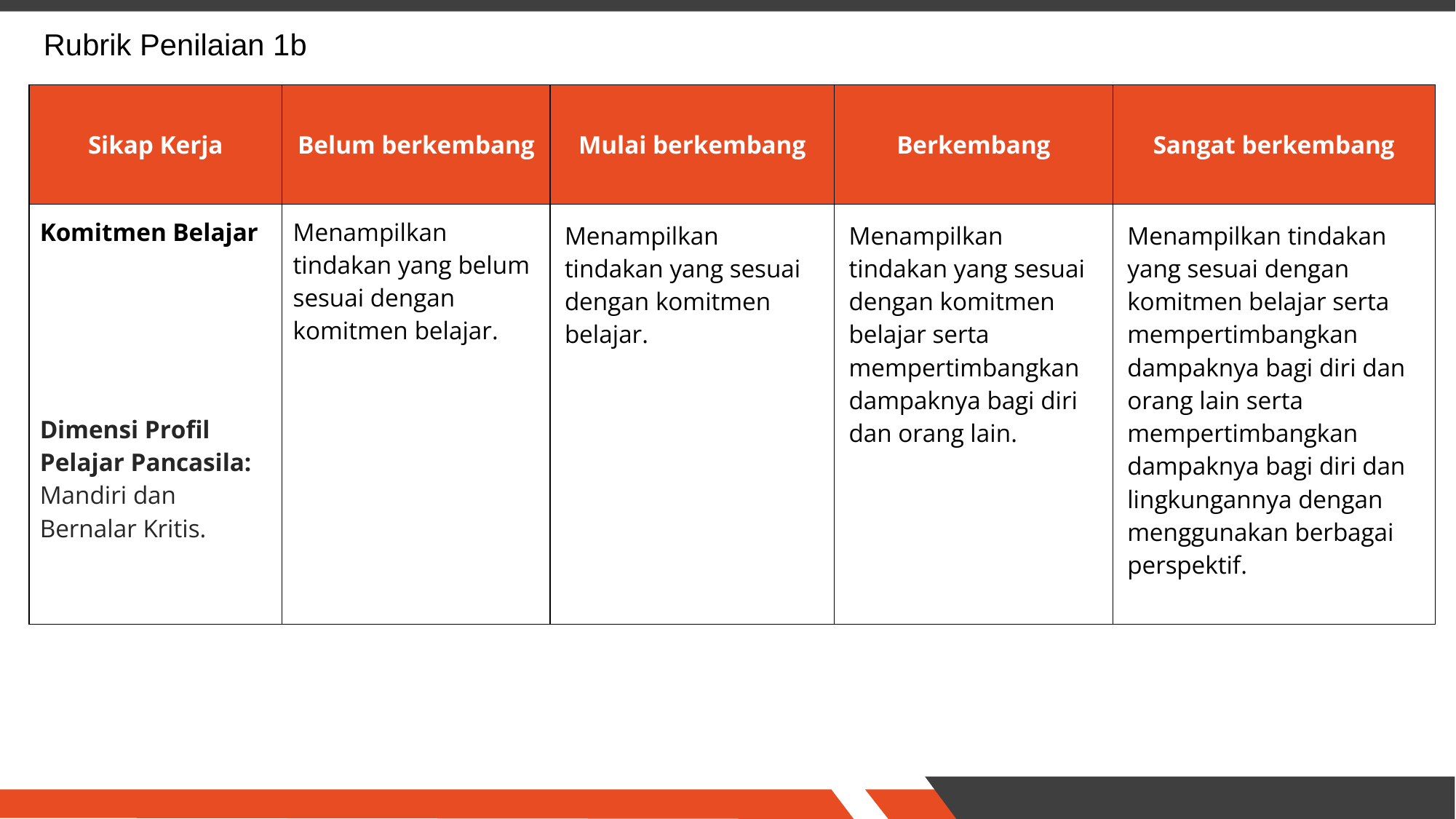

Rubrik Penilaian 1b
| Sikap Kerja | Belum berkembang | Mulai berkembang | Berkembang | Sangat berkembang |
| --- | --- | --- | --- | --- |
| Komitmen Belajar Dimensi Profil Pelajar Pancasila: Mandiri dan Bernalar Kritis. | Menampilkan tindakan yang belum sesuai dengan komitmen belajar. | Menampilkan tindakan yang sesuai dengan komitmen belajar. | Menampilkan tindakan yang sesuai dengan komitmen belajar serta mempertimbangkan dampaknya bagi diri dan orang lain. | Menampilkan tindakan yang sesuai dengan komitmen belajar serta mempertimbangkan dampaknya bagi diri dan orang lain serta mempertimbangkan dampaknya bagi diri dan lingkungannya dengan menggunakan berbagai perspektif. |